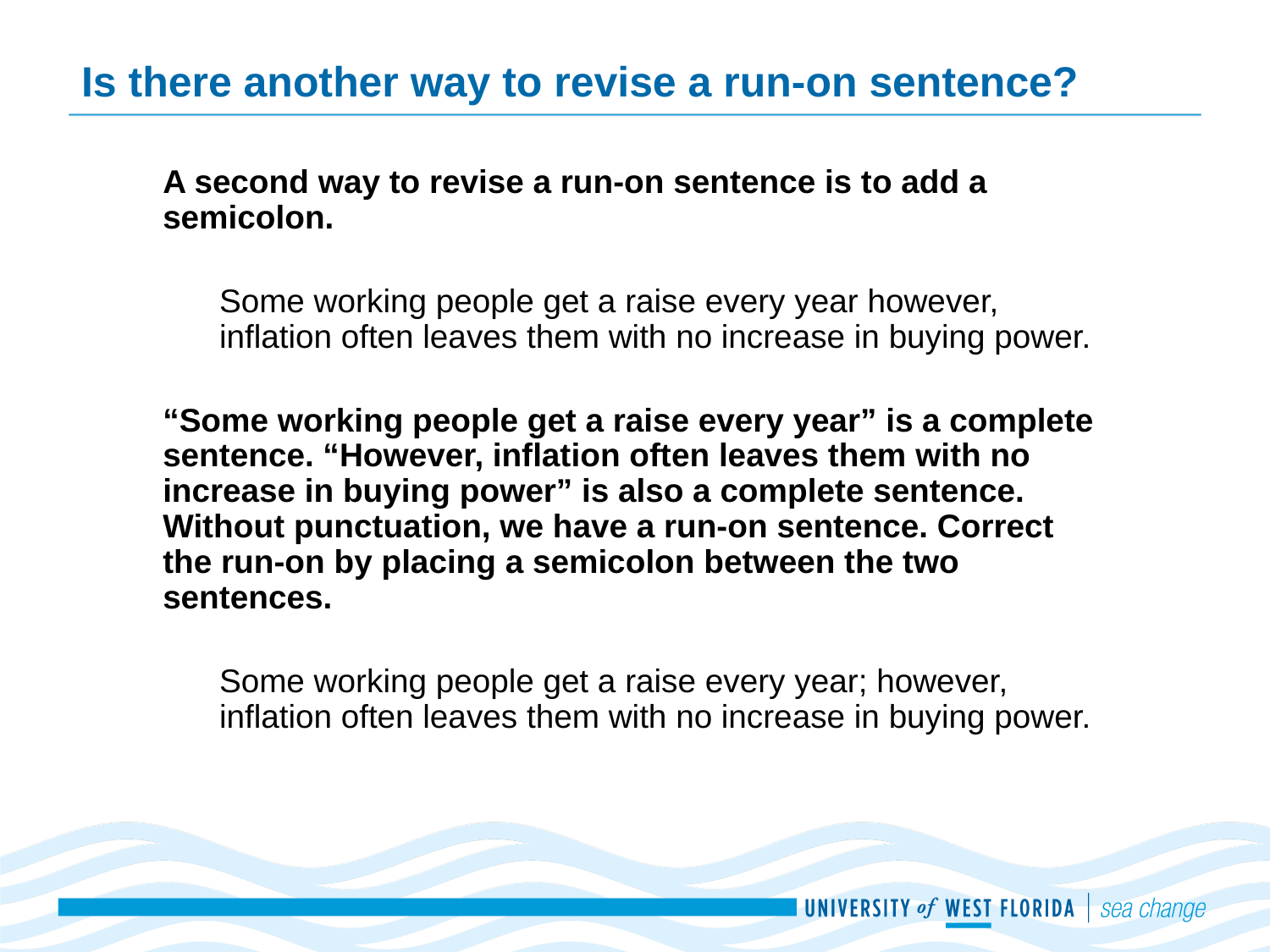

# Is there another way to revise a run-on sentence?
A second way to revise a run-on sentence is to add a semicolon.

Some working people get a raise every year however, inflation often leaves them with no increase in buying power.

“Some working people get a raise every year” is a complete sentence. “However, inflation often leaves them with no increase in buying power” is also a complete sentence. Without punctuation, we have a run-on sentence. Correct the run-on by placing a semicolon between the two sentences.

Some working people get a raise every year; however, inflation often leaves them with no increase in buying power.